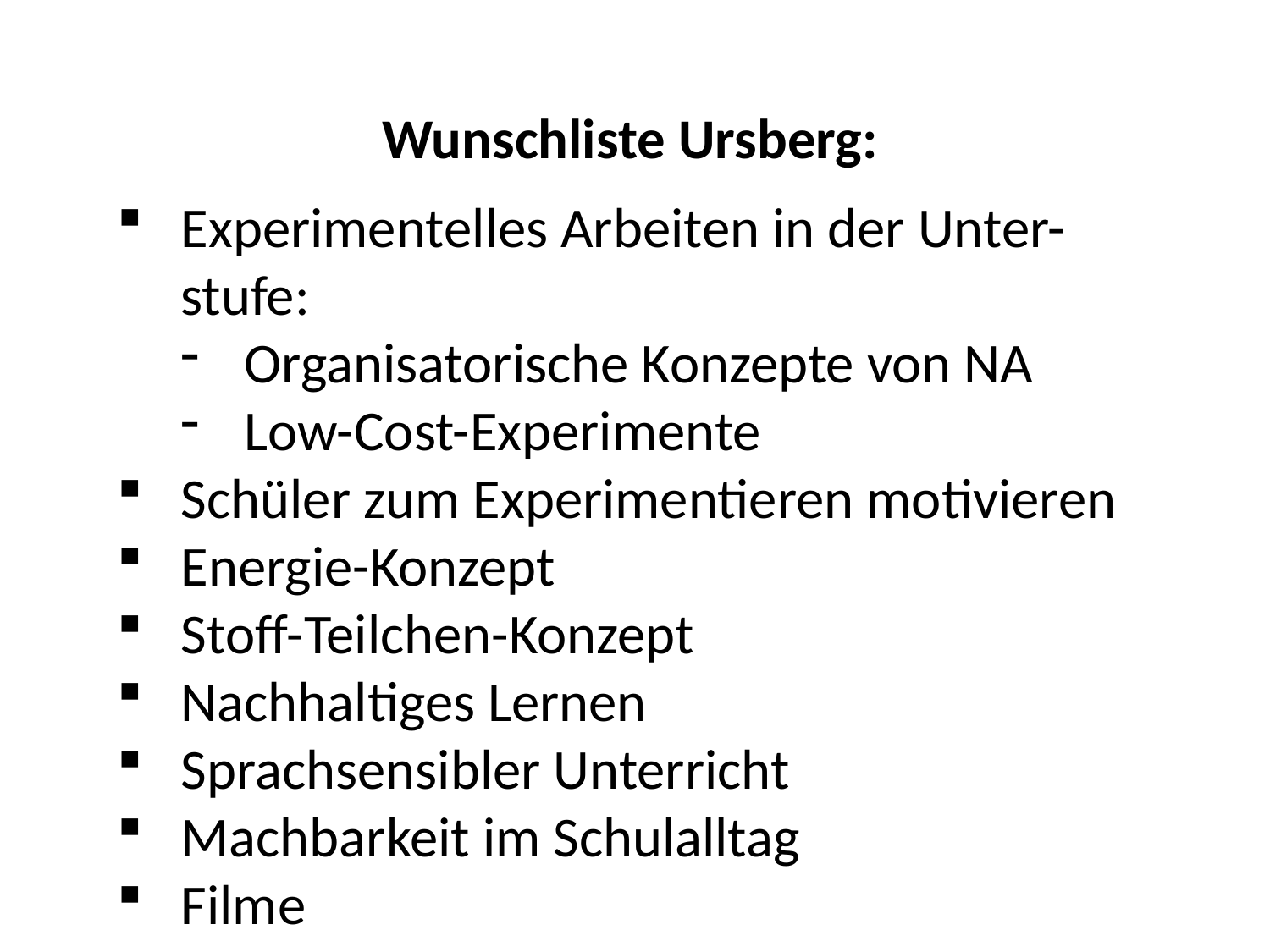

Wunschliste Ursberg:
Experimentelles Arbeiten in der Unter-stufe:
Organisatorische Konzepte von NA
Low-Cost-Experimente
Schüler zum Experimentieren motivieren
Energie-Konzept
Stoff-Teilchen-Konzept
Nachhaltiges Lernen
Sprachsensibler Unterricht
Machbarkeit im Schulalltag
Filme